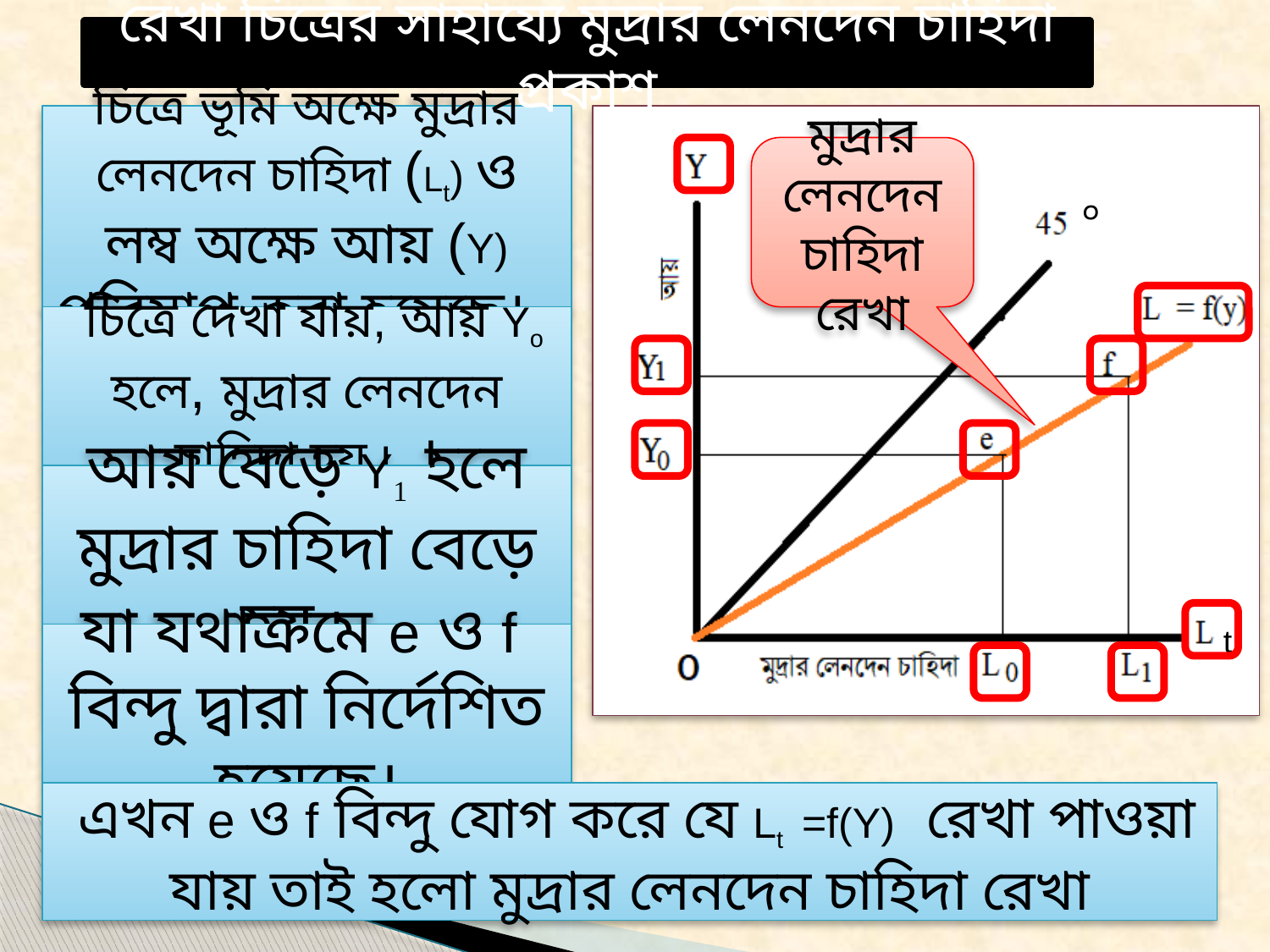

রেখা চিত্রের সাহায্যে মুদ্রার লেনদেন চাহিদা প্রকাশ
চিত্রে ভূমি অক্ষে মুদ্রার লেনদেন চাহিদা (Lt) ও লম্ব অক্ষে আয় (Y) পরিমাপ করা হয়েছে।

মুদ্রার লেনদেন চাহিদা রেখা
০

 চিত্রে দেখা যায়, আয় Yo হলে, মুদ্রার লেনদেন চাহিদা হয় Lo।

আয় বেড়ে Y1 হলে মুদ্রার চাহিদা বেড়ে হয় L1

যা যথাক্রমে e ও f  বিন্দু দ্বারা নির্দেশিত হয়েছে।
t

 এখন e ও f বিন্দু যোগ করে যে Lt  =f(Y)  রেখা পাওয়া যায় তাই হলো মুদ্রার লেনদেন চাহিদা রেখা